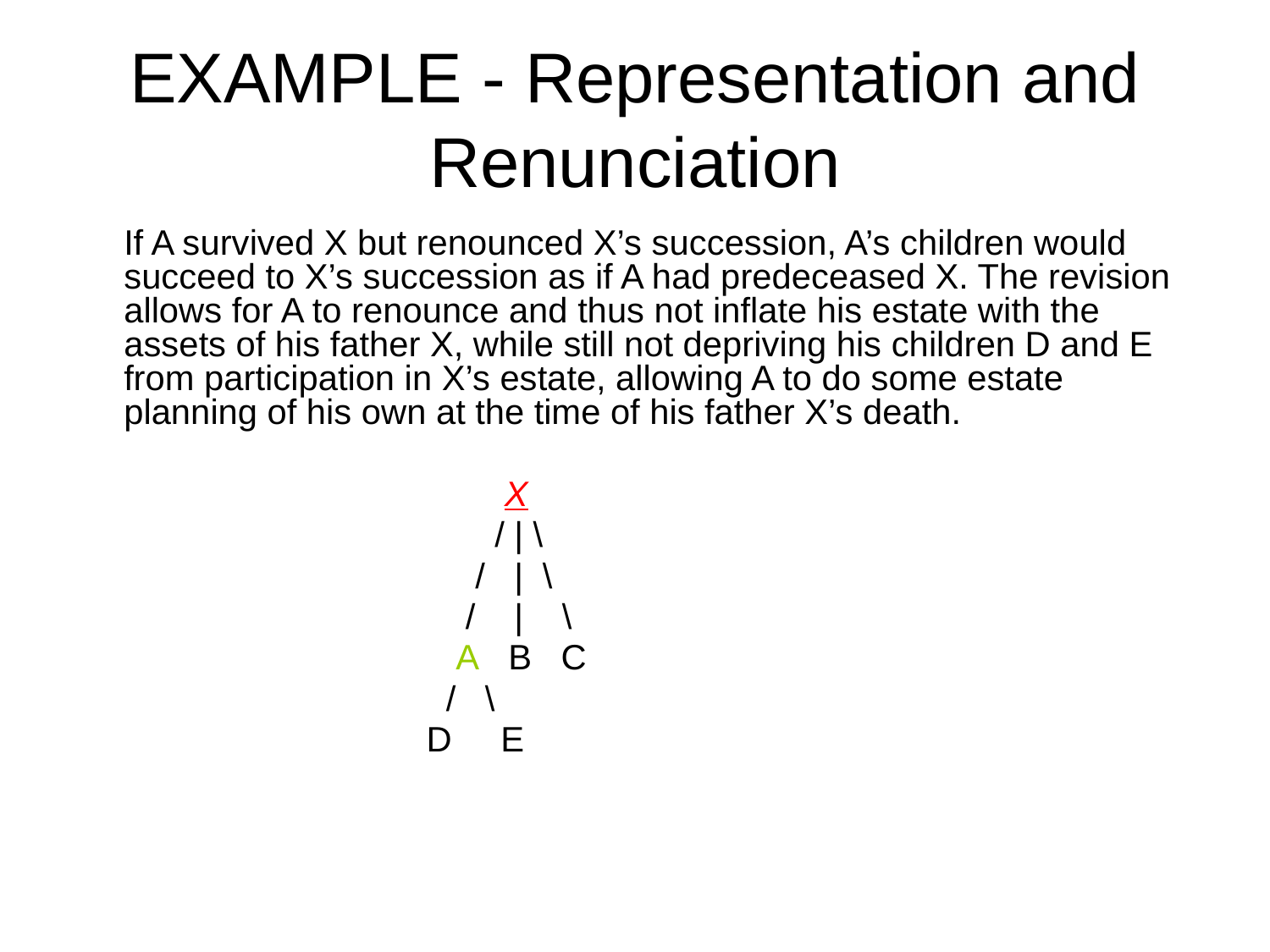

# EXAMPLE - Representation and Renunciation
	If A survived X but renounced X’s succession, A’s children would succeed to X’s succession as if A had predeceased X. The revision allows for A to renounce and thus not inflate his estate with the assets of his father X, while still not depriving his children D and E from participation in X’s estate, allowing A to do some estate planning of his own at the time of his father X’s death.

			             X
             		            / | \
			          /   |  \
			         /    |    \
			        A   B   C
			       /   \
			     D     E